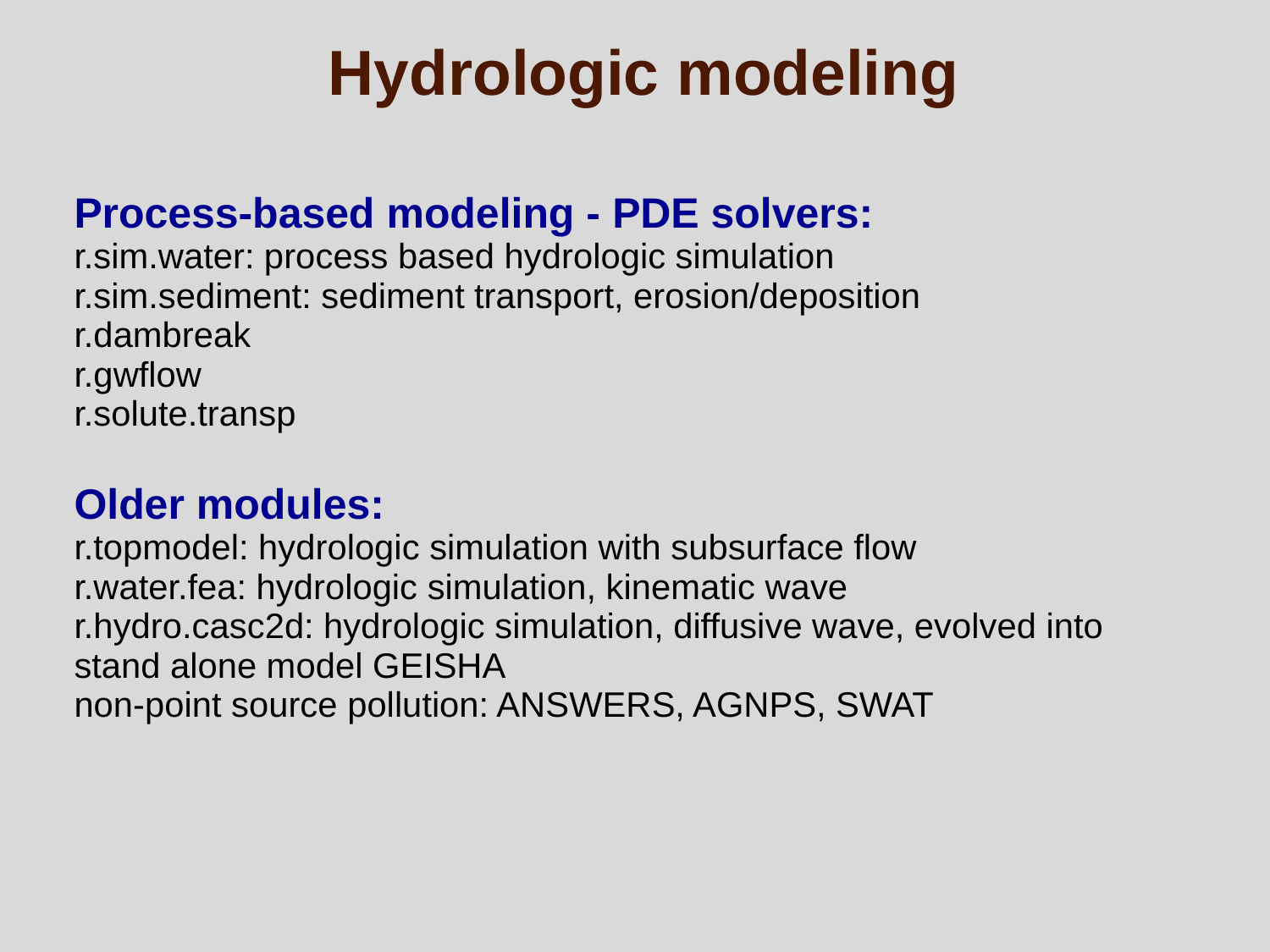

Hydrologic modeling
Process-based modeling - PDE solvers:
r.sim.water: process based hydrologic simulation
r.sim.sediment: sediment transport, erosion/deposition
r.dambreak
r.gwflow
r.solute.transp

Older modules:
r.topmodel: hydrologic simulation with subsurface flow
r.water.fea: hydrologic simulation, kinematic wave
r.hydro.casc2d: hydrologic simulation, diffusive wave, evolved into stand alone model GEISHA
non-point source pollution: ANSWERS, AGNPS, SWAT